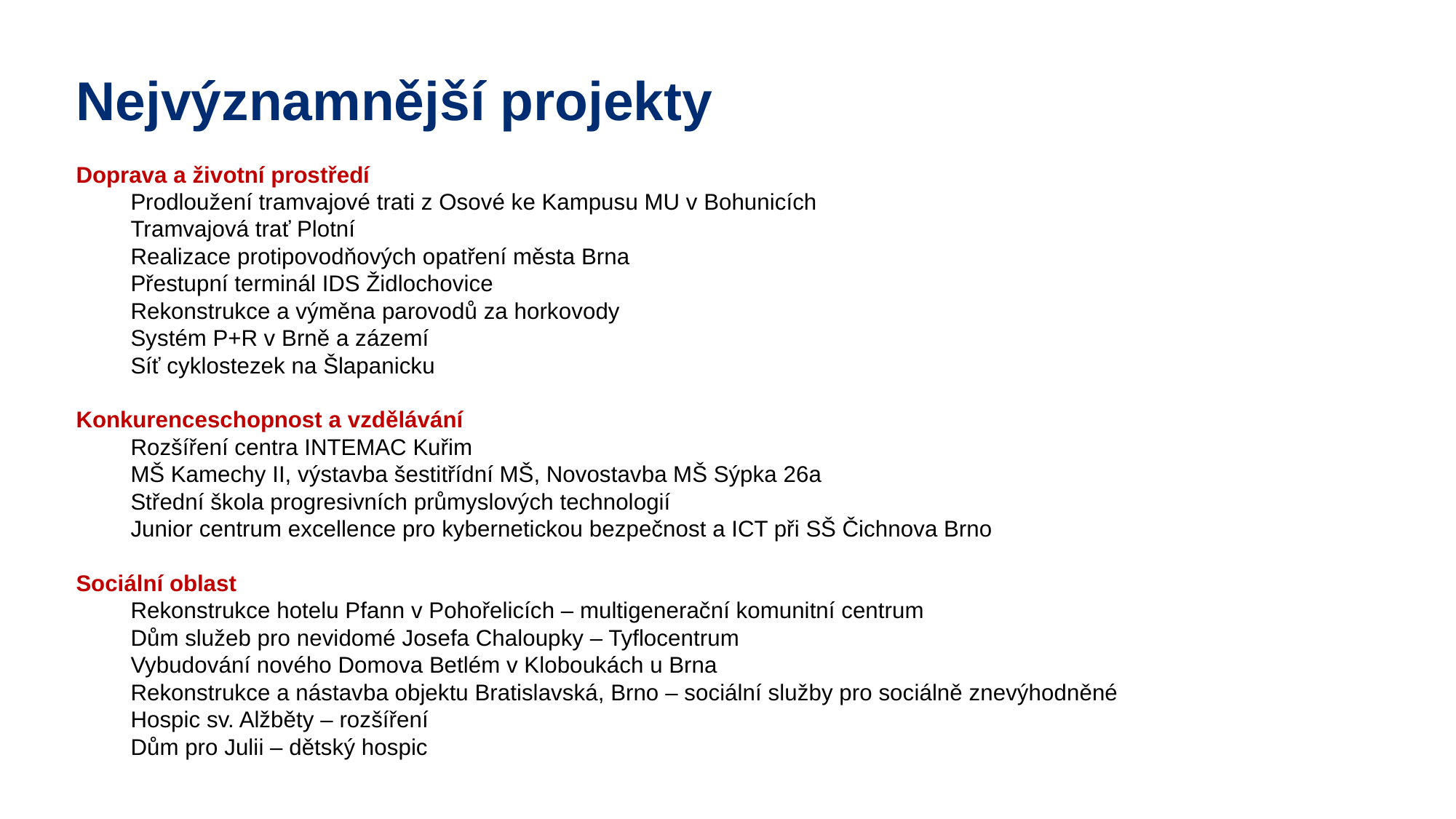

Nejvýznamnější projekty
Doprava a životní prostředí
Prodloužení tramvajové trati z Osové ke Kampusu MU v Bohunicích
Tramvajová trať Plotní
Realizace protipovodňových opatření města Brna
Přestupní terminál IDS Židlochovice
Rekonstrukce a výměna parovodů za horkovody
Systém P+R v Brně a zázemí
Síť cyklostezek na Šlapanicku

Konkurenceschopnost a vzdělávání
Rozšíření centra INTEMAC Kuřim
MŠ Kamechy II, výstavba šestitřídní MŠ, Novostavba MŠ Sýpka 26a
Střední škola progresivních průmyslových technologií
Junior centrum excellence pro kybernetickou bezpečnost a ICT při SŠ Čichnova Brno

Sociální oblast
Rekonstrukce hotelu Pfann v Pohořelicích – multigenerační komunitní centrum
Dům služeb pro nevidomé Josefa Chaloupky – Tyflocentrum
Vybudování nového Domova Betlém v Kloboukách u Brna
Rekonstrukce a nástavba objektu Bratislavská, Brno – sociální služby pro sociálně znevýhodněné
Hospic sv. Alžběty – rozšíření
Dům pro Julii – dětský hospic

### Chart

| Category |
|---|